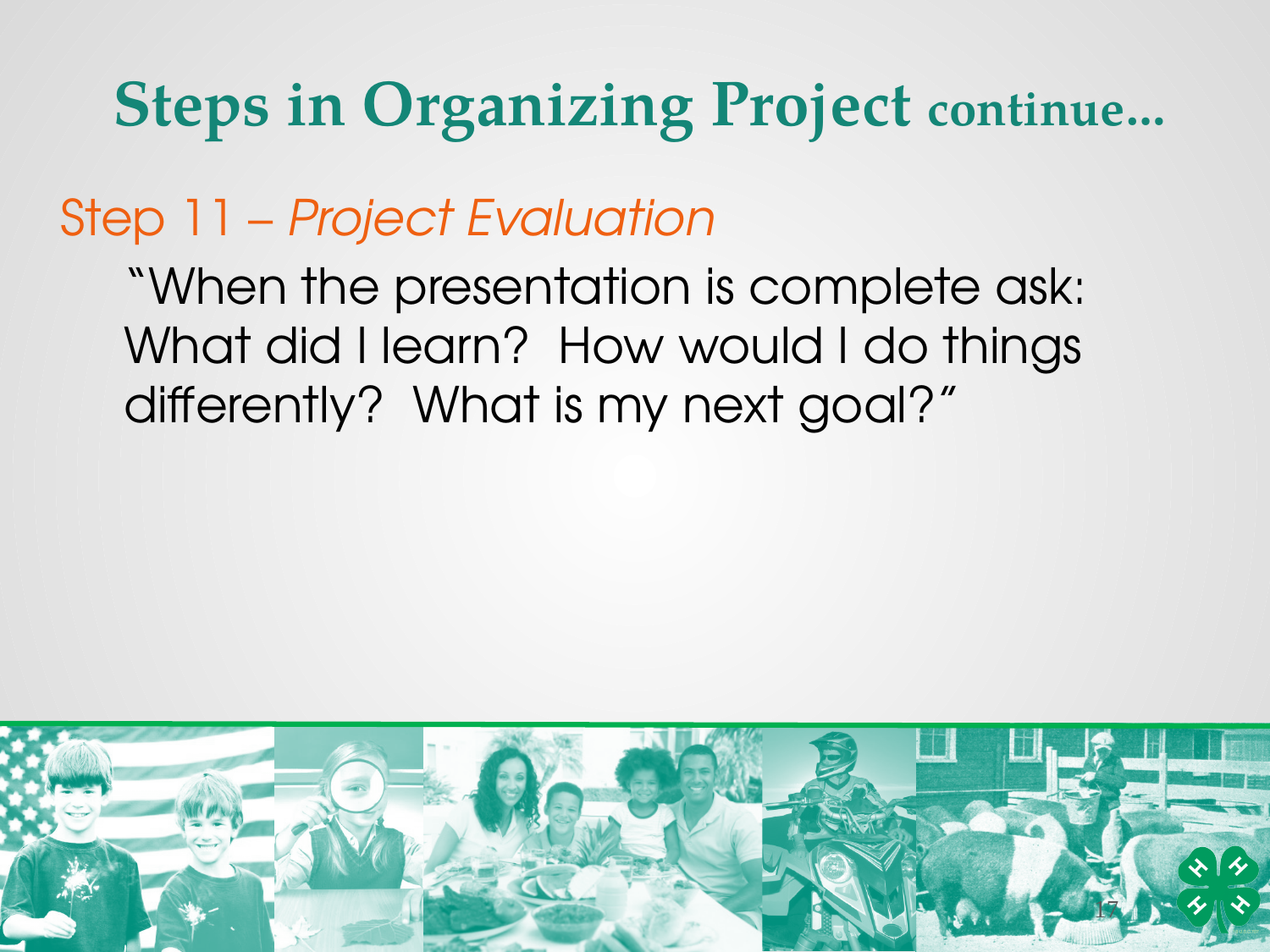

Steps in Organizing Project continue…
Step 11 – Project Evaluation
	“When the presentation is complete ask: What did I learn?  How would I do things differently?  What is my next goal?”
17